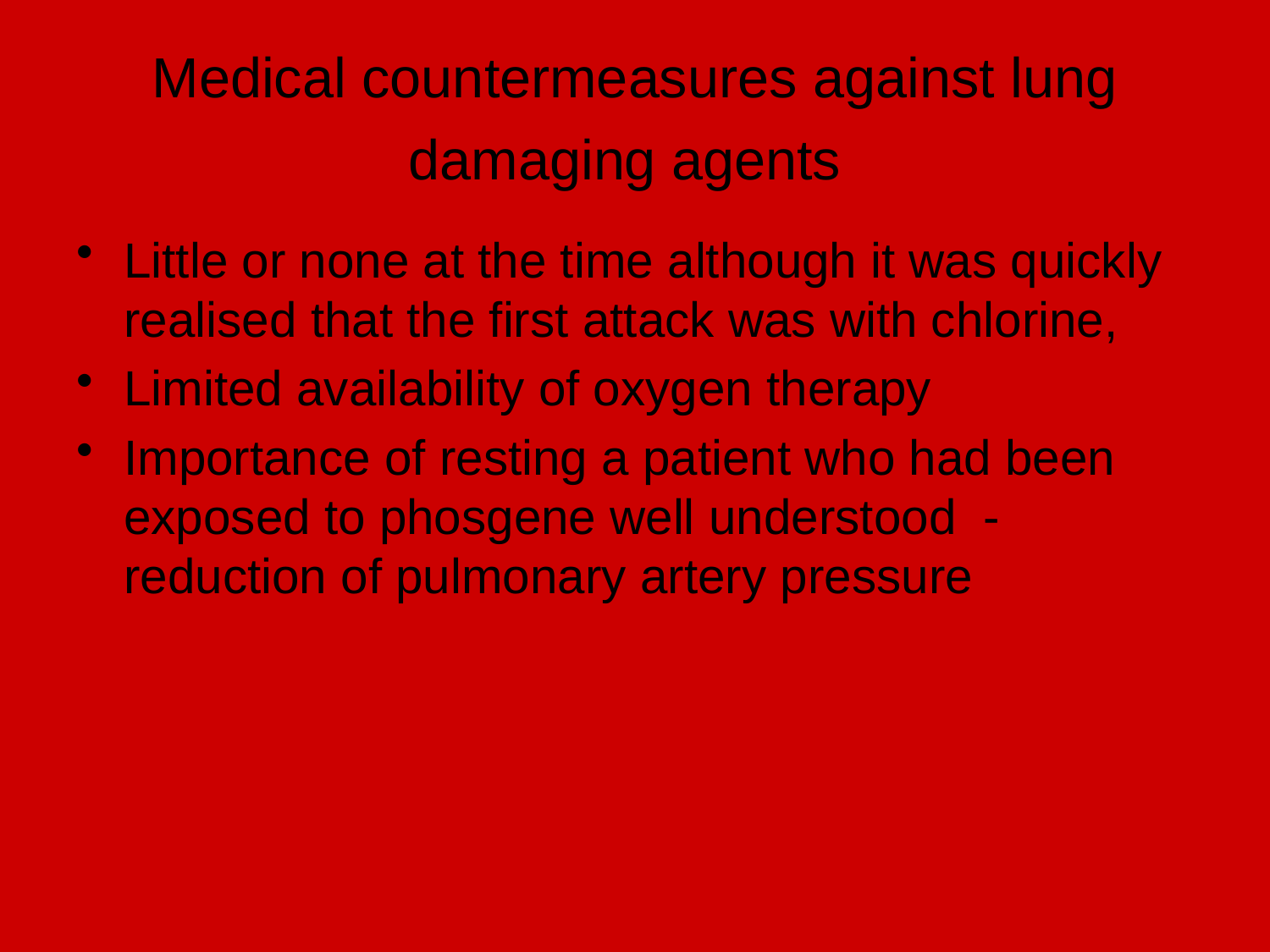

# Medical countermeasures against lung damaging agents
Little or none at the time although it was quickly realised that the first attack was with chlorine,
Limited availability of oxygen therapy
Importance of resting a patient who had been exposed to phosgene well understood  - reduction of pulmonary artery pressure